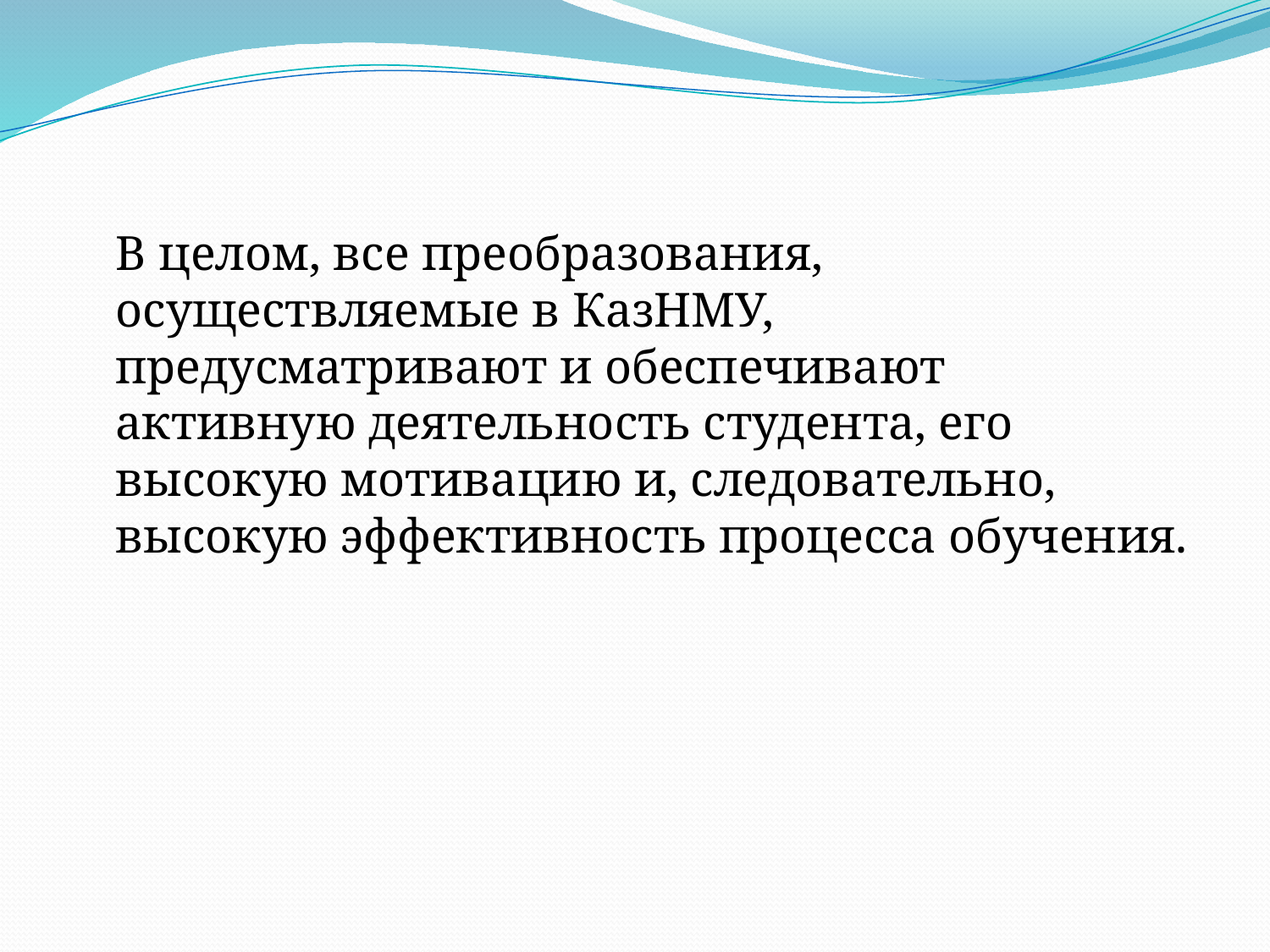

В целом, все преобразования, осуществляемые в КазНМУ, предусматривают и обеспечивают активную деятельность студента, его высокую мотивацию и, следовательно, высокую эффективность процесса обучения.